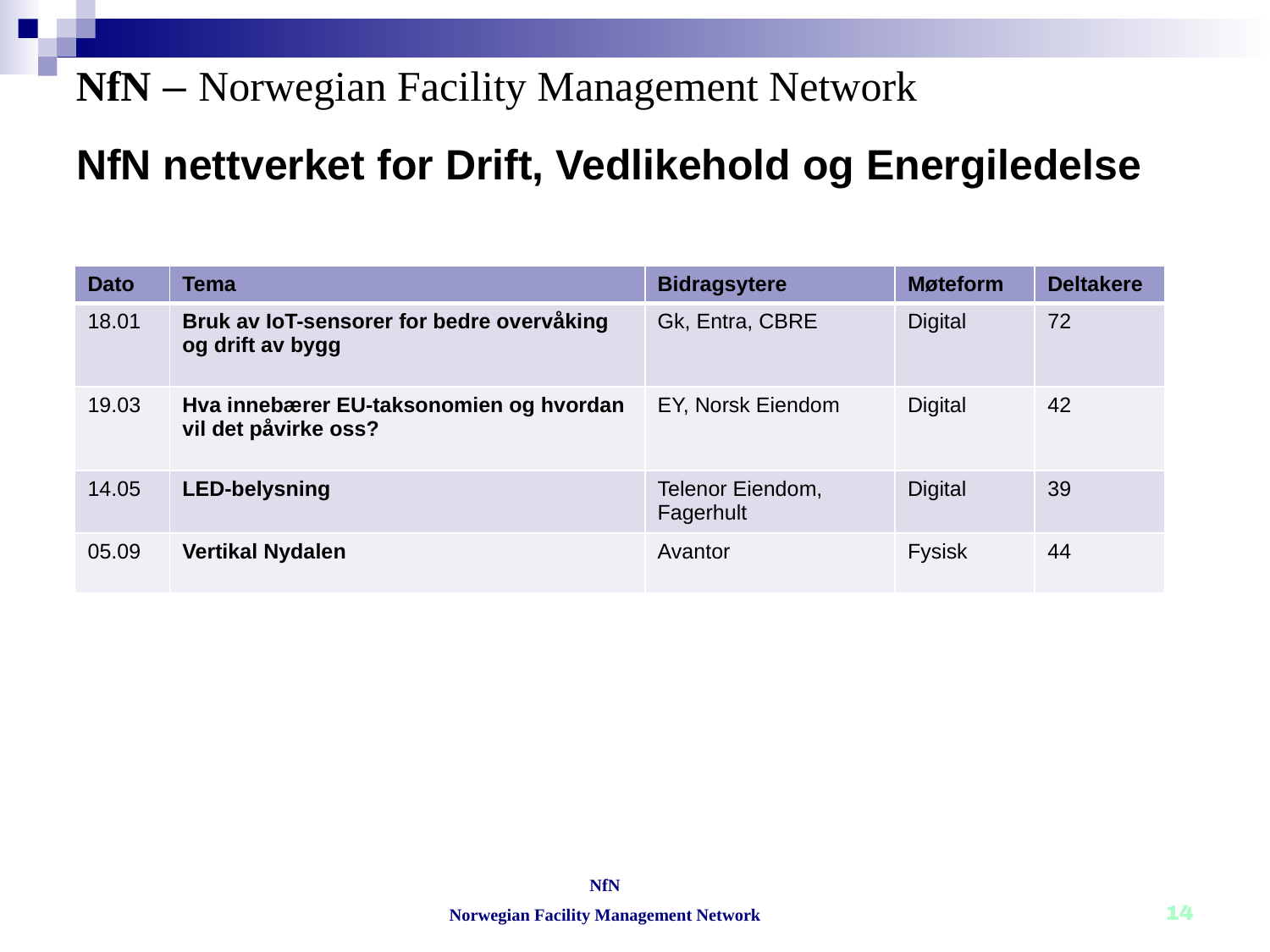

# NfN nettverket for Drift, Vedlikehold og Energiledelse
| Dato | Tema | Bidragsytere | Møteform | Deltakere |
| --- | --- | --- | --- | --- |
| 18.01 | Bruk av IoT-sensorer for bedre overvåking og drift av bygg | Gk, Entra, CBRE | Digital | 72 |
| 19.03 | Hva innebærer EU-taksonomien og hvordan vil det påvirke oss? | EY, Norsk Eiendom | Digital | 42 |
| 14.05 | LED-belysning | Telenor Eiendom, Fagerhult | Digital | 39 |
| 05.09 | Vertikal Nydalen | Avantor | Fysisk | 44 |
NfN
Norwegian Facility Management Network
14